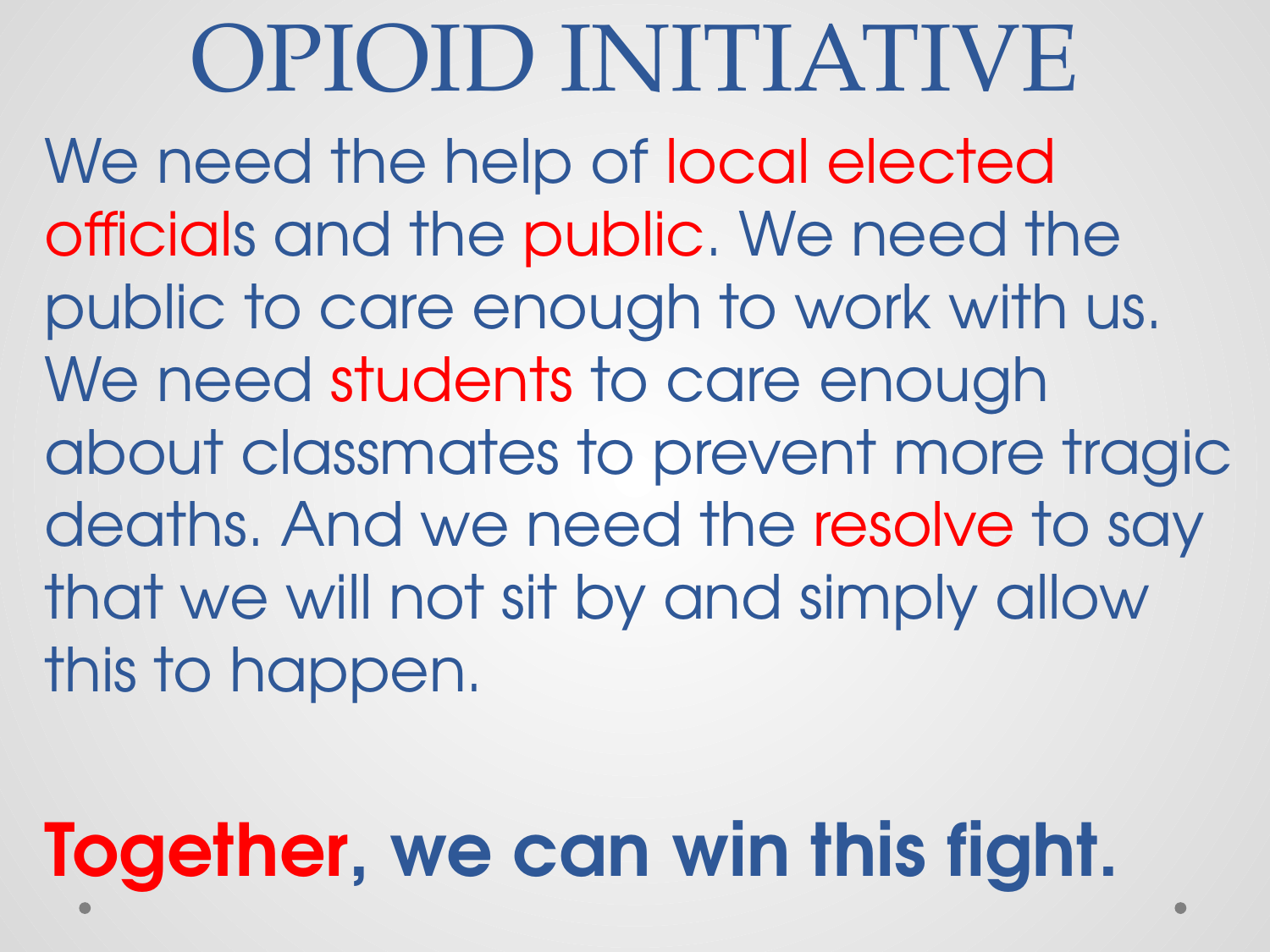

# OPIOID INITIATIVE
We need the help of local elected officials and the public. We need the public to care enough to work with us. We need students to care enough about classmates to prevent more tragic deaths. And we need the resolve to say that we will not sit by and simply allow this to happen.

Together, we can win this fight.